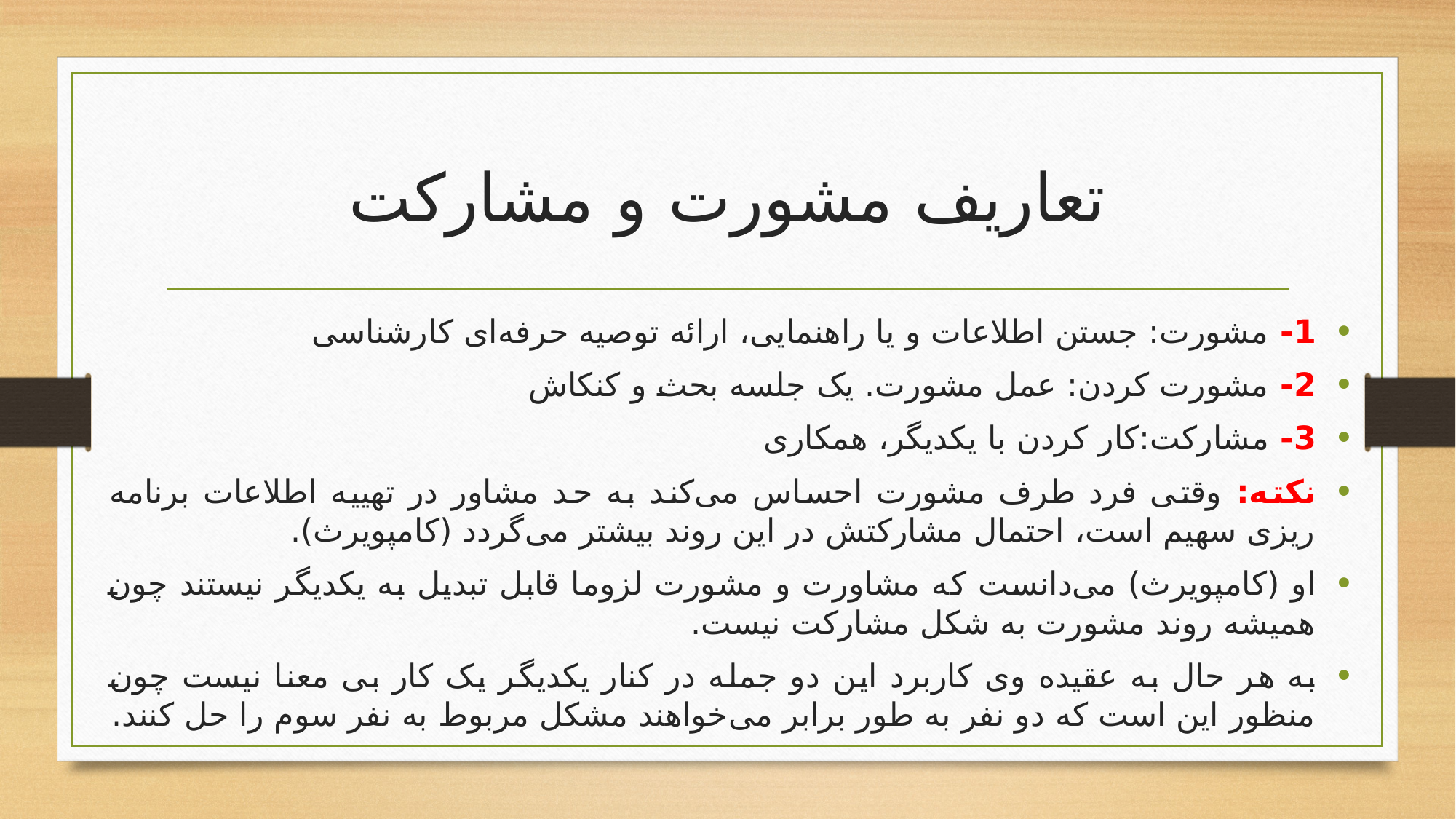

# تعاریف مشورت و مشارکت
1- مشورت: جستن اطلاعات و یا راهنمایی، ارائه توصیه حرفه‌ای کارشناسی
2- مشورت کردن: عمل مشورت. یک جلسه بحث و کنکاش
3- مشارکت:کار کردن با یکدیگر، همکاری
نکته: وقتی فرد طرف مشورت احساس می‌کند به حد مشاور در تهییه اطلاعات برنامه ریزی سهیم است، احتمال مشارکتش در این روند بیشتر می‌گردد (کامپویرث).
او (کامپویرث) می‌دانست که مشاورت و مشورت لزوما قابل تبدیل به یکدیگر نیستند چون همیشه روند مشورت به شکل مشارکت نیست.
به هر حال به عقیده وی کاربرد این دو جمله در کنار یکدیگر یک کار بی معنا نیست چون منظور این است که دو نفر به طور برابر می‌خواهند مشکل مربوط به نفر سوم را حل کنند.